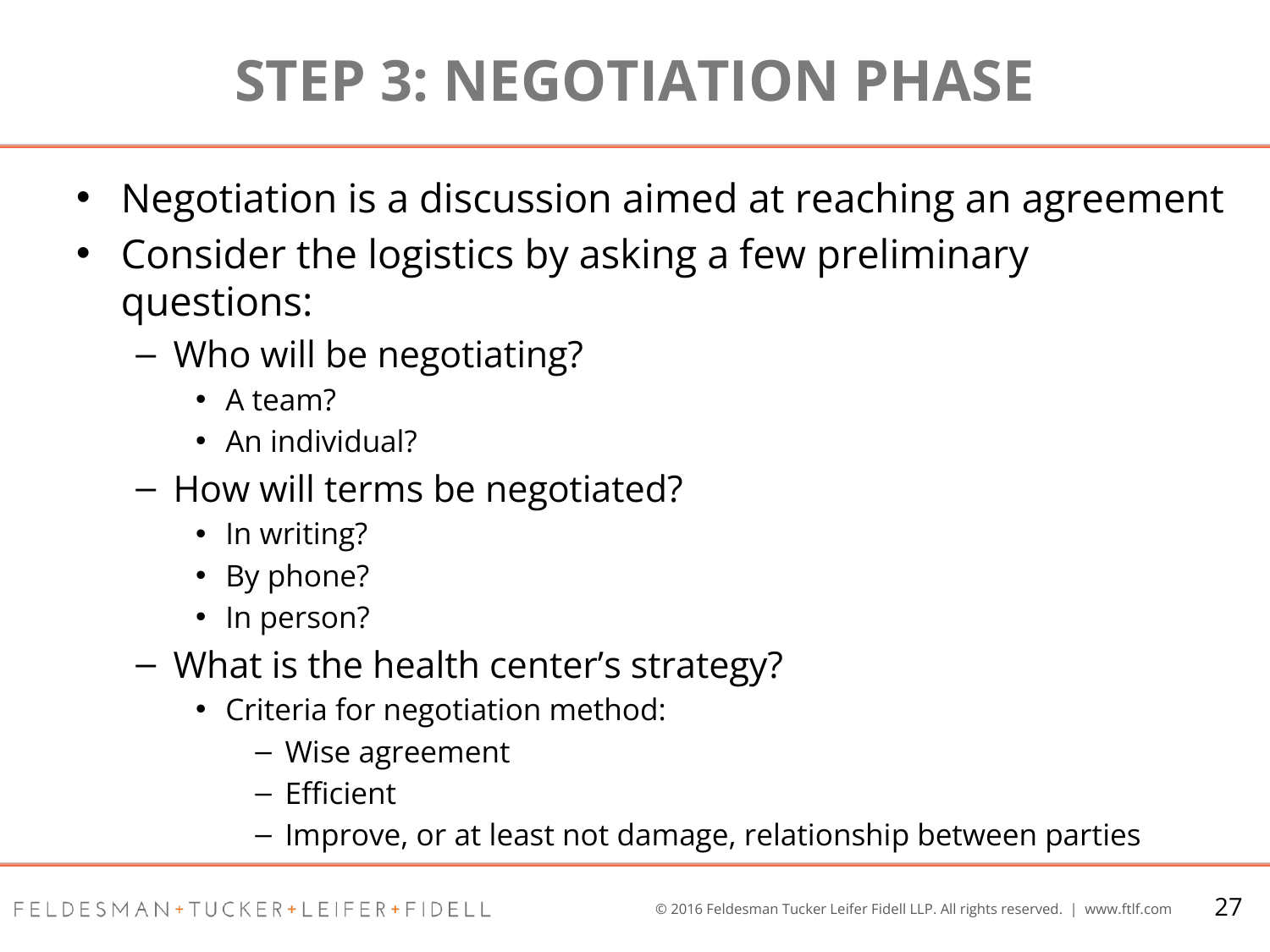

# Step 3: Negotiation Phase
Negotiation is a discussion aimed at reaching an agreement
Consider the logistics by asking a few preliminary questions:
Who will be negotiating?
A team?
An individual?
How will terms be negotiated?
In writing?
By phone?
In person?
What is the health center’s strategy?
Criteria for negotiation method:
Wise agreement
Efficient
Improve, or at least not damage, relationship between parties

27